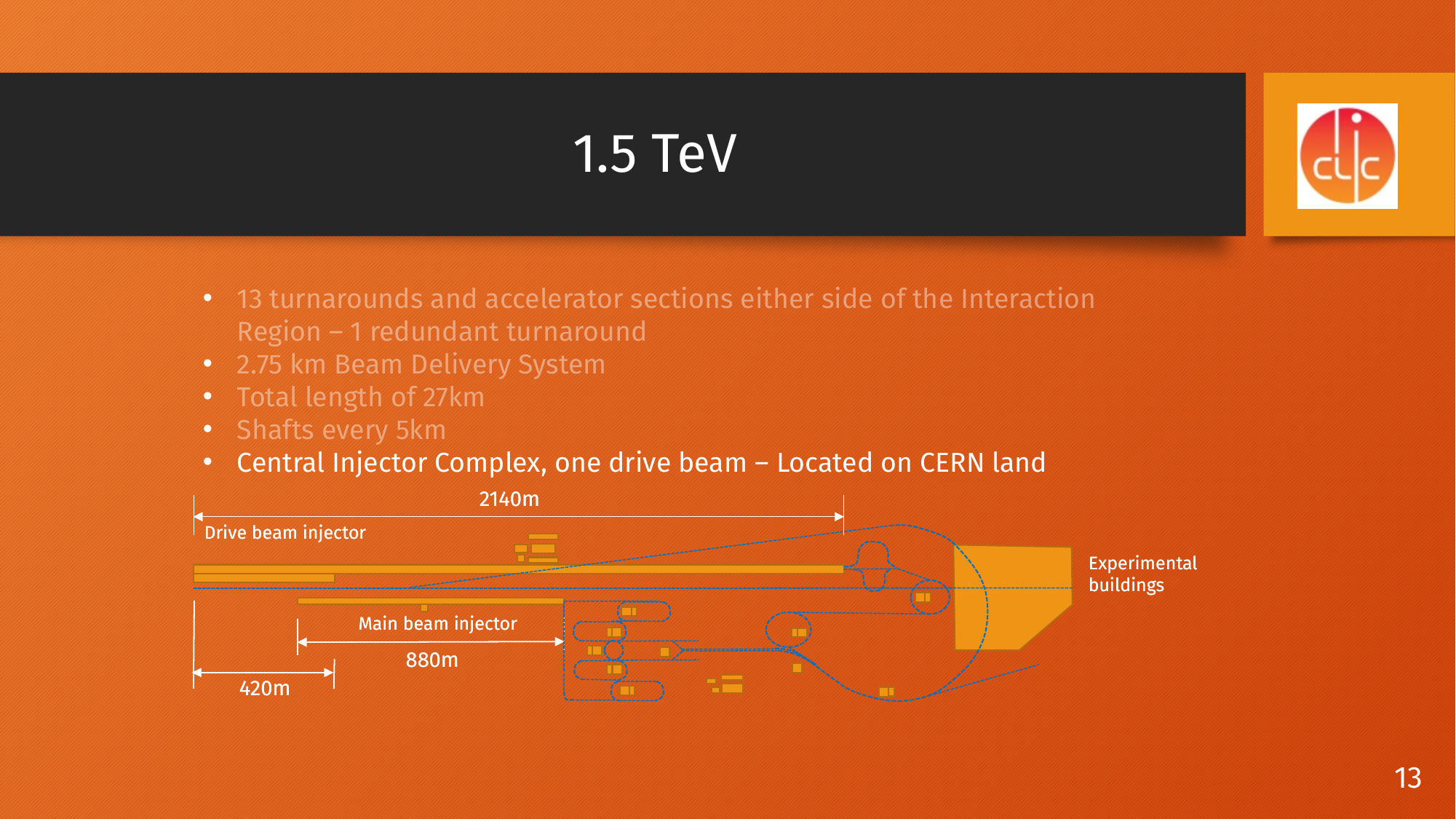

# 1.5 TeV
13 turnarounds and accelerator sections either side of the Interaction Region – 1 redundant turnaround
2.75 km Beam Delivery System
Total length of 27km
Shafts every 5km
Central Injector Complex, one drive beam – Located on CERN land

2140m
Drive beam injector

Experimental buildings
Main beam injector
880m
420m
2140m
Drive beam injector
Experimental buildings
Main beam injector
880m

420m

13